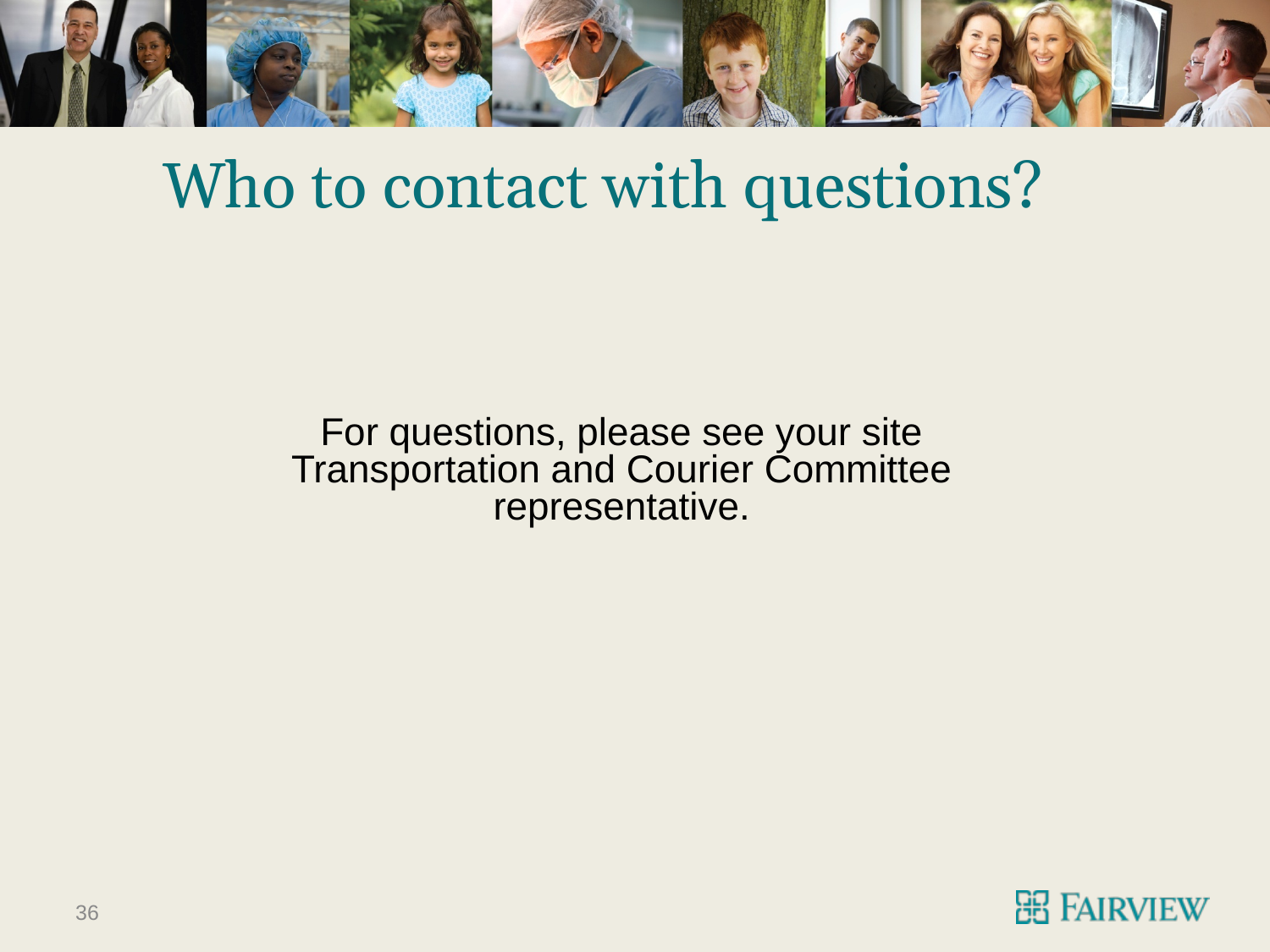

# Who to contact with questions?

For questions, please see your site Transportation and Courier Committee representative.
36